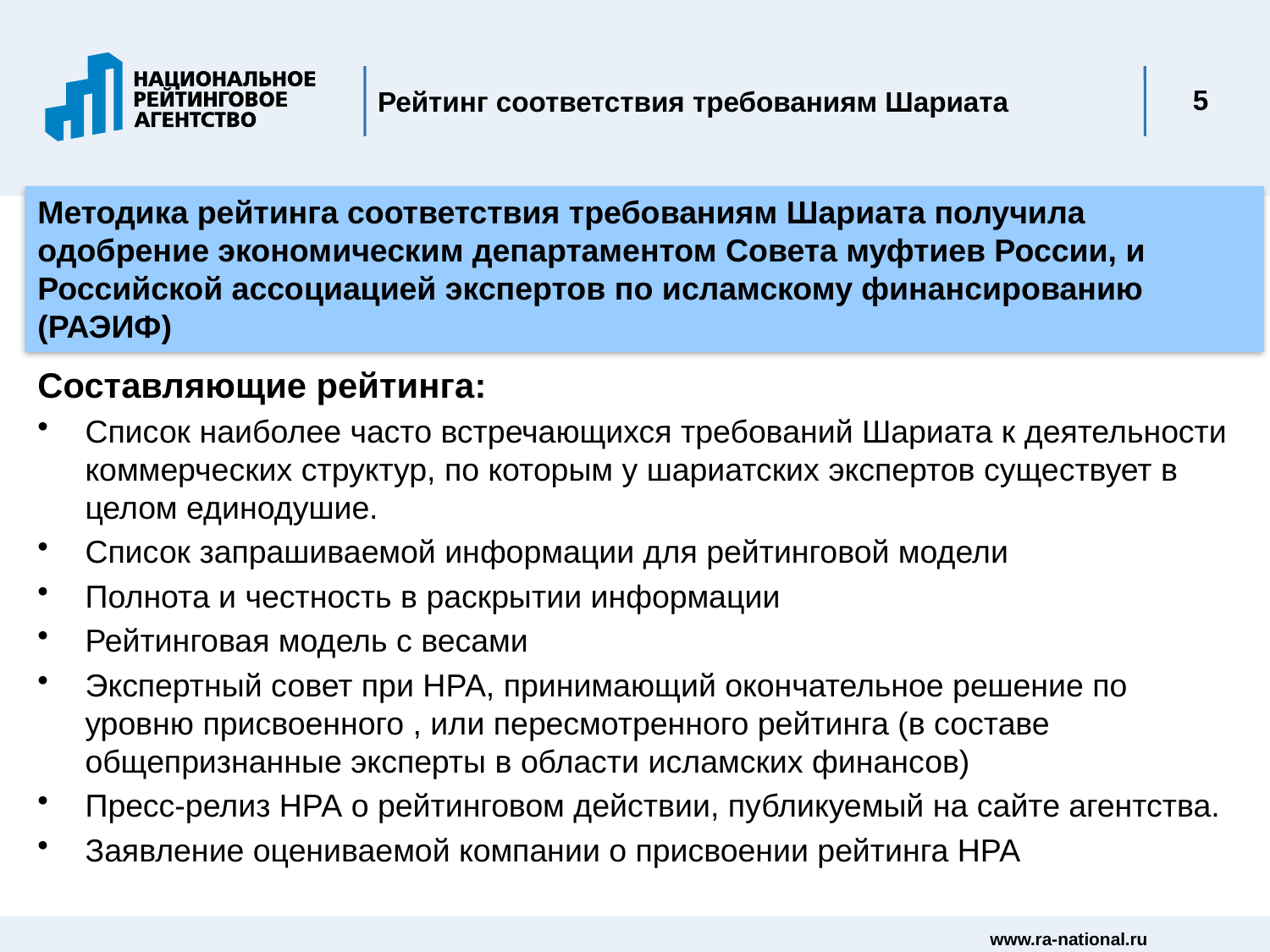

# Рейтинг соответствия требованиям Шариата
5
Методика рейтинга соответствия требованиям Шариата получила одобрение экономическим департаментом Совета муфтиев России, и  Российской ассоциацией экспертов по исламскому финансированию (РАЭИФ)
Составляющие рейтинга:
Список наиболее часто встречающихся требований Шариата к деятельности коммерческих структур, по которым у шариатских экспертов существует в целом единодушие.
Список запрашиваемой информации для рейтинговой модели
Полнота и честность в раскрытии информации
Рейтинговая модель с весами
Экспертный совет при НРА, принимающий окончательное решение по уровню присвоенного , или пересмотренного рейтинга (в составе общепризнанные эксперты в области исламских финансов)
Пресс-релиз НРА о рейтинговом действии, публикуемый на сайте агентства.
Заявление оцениваемой компании о присвоении рейтинга НРА
www.ra-national.ru